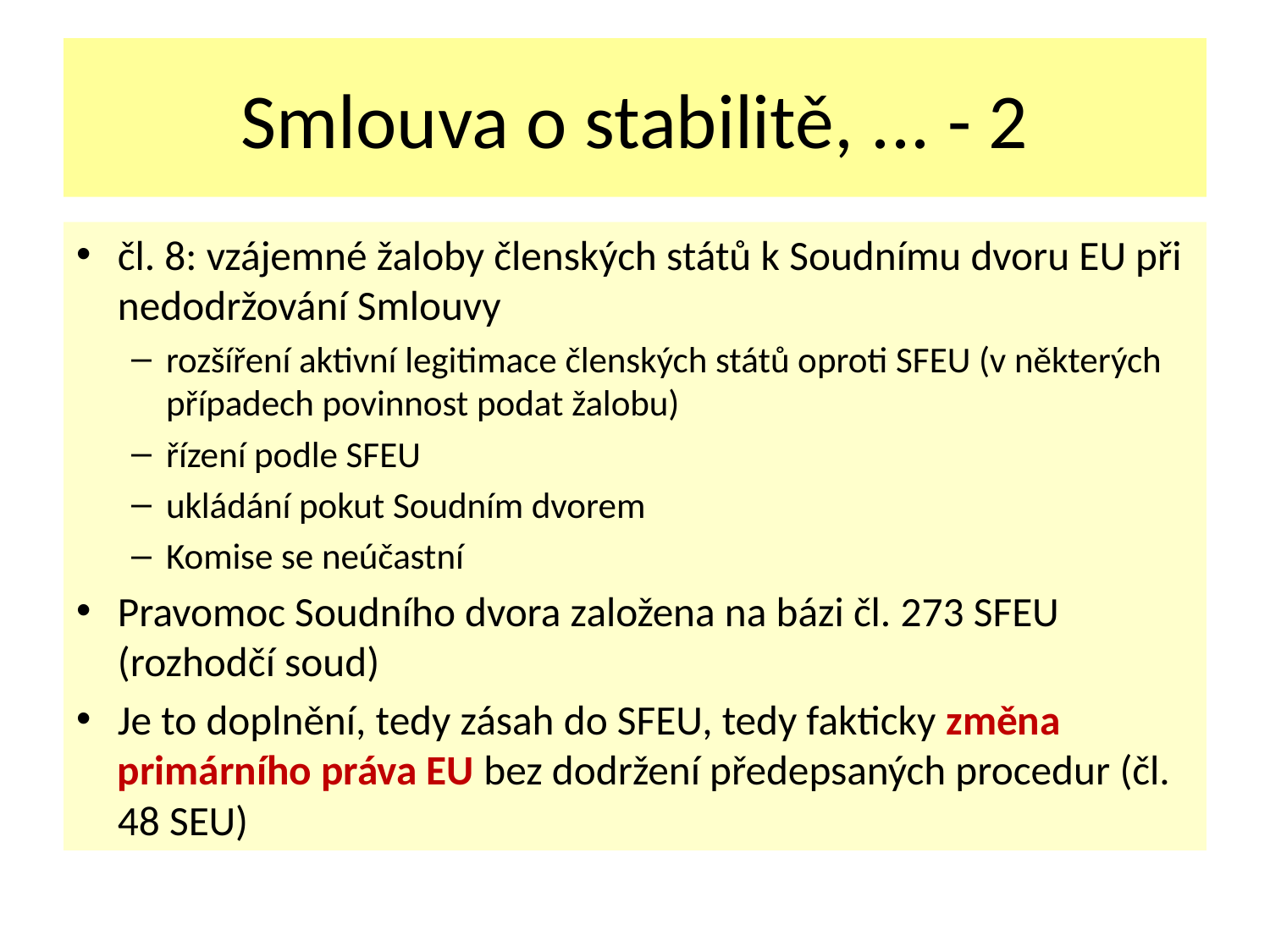

# Smlouva o stabilitě, ... - 2
čl. 8: vzájemné žaloby členských států k Soudnímu dvoru EU při nedodržování Smlouvy
rozšíření aktivní legitimace členských států oproti SFEU (v některých případech povinnost podat žalobu)
řízení podle SFEU
ukládání pokut Soudním dvorem
Komise se neúčastní
Pravomoc Soudního dvora založena na bázi čl. 273 SFEU (rozhodčí soud)
Je to doplnění, tedy zásah do SFEU, tedy fakticky změna primárního práva EU bez dodržení předepsaných procedur (čl. 48 SEU)